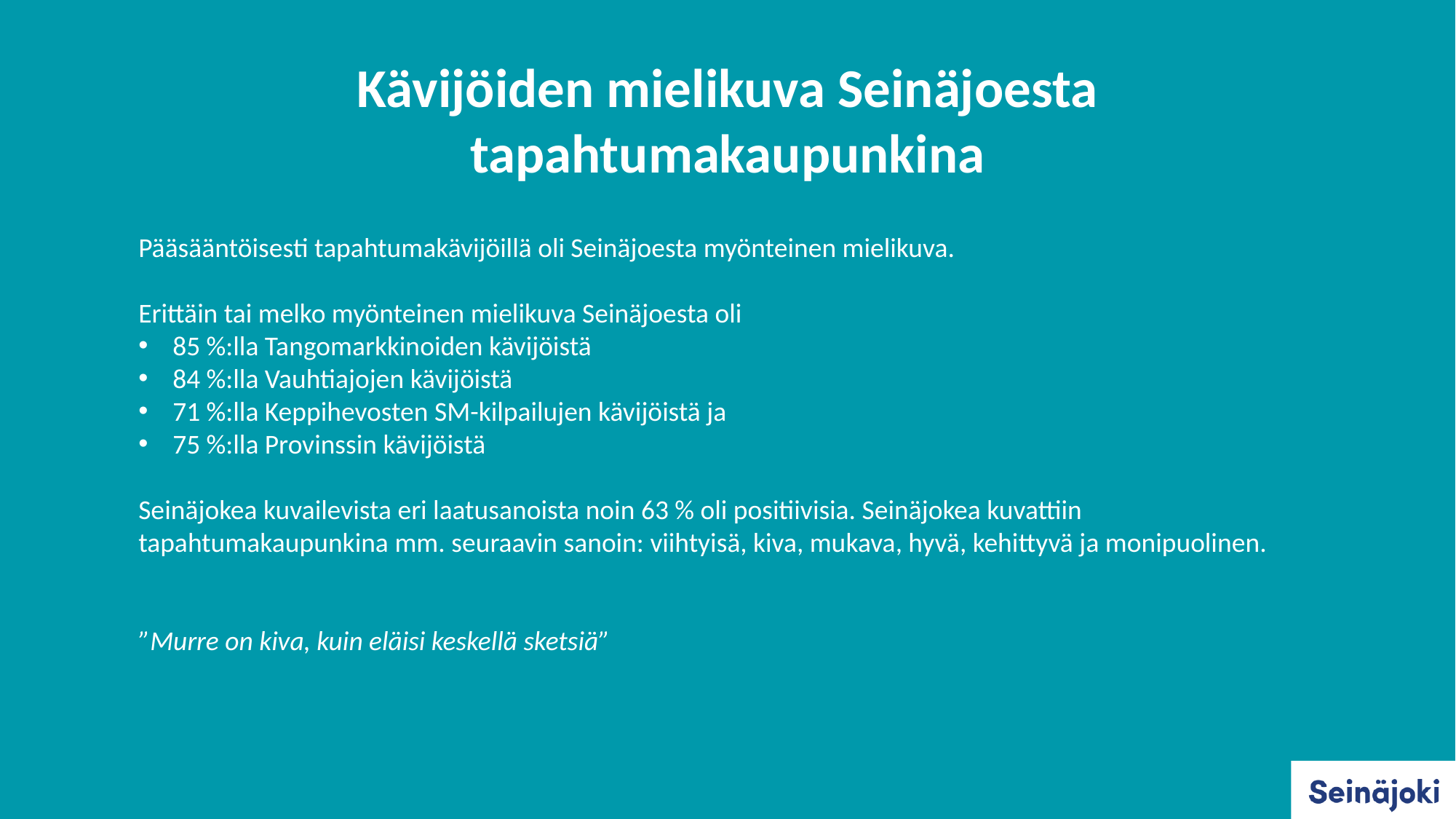

Kävijöiden mielikuva Seinäjoesta tapahtumakaupunkina

Pääsääntöisesti tapahtumakävijöillä oli Seinäjoesta myönteinen mielikuva.

Erittäin tai melko myönteinen mielikuva Seinäjoesta oli
85 %:lla Tangomarkkinoiden kävijöistä
84 %:lla Vauhtiajojen kävijöistä
71 %:lla Keppihevosten SM-kilpailujen kävijöistä ja
75 %:lla Provinssin kävijöistä

Seinäjokea kuvailevista eri laatusanoista noin 63 % oli positiivisia. Seinäjokea kuvattiin tapahtumakaupunkina mm. seuraavin sanoin: viihtyisä, kiva, mukava, hyvä, kehittyvä ja monipuolinen.

”Murre on kiva, kuin eläisi keskellä sketsiä”